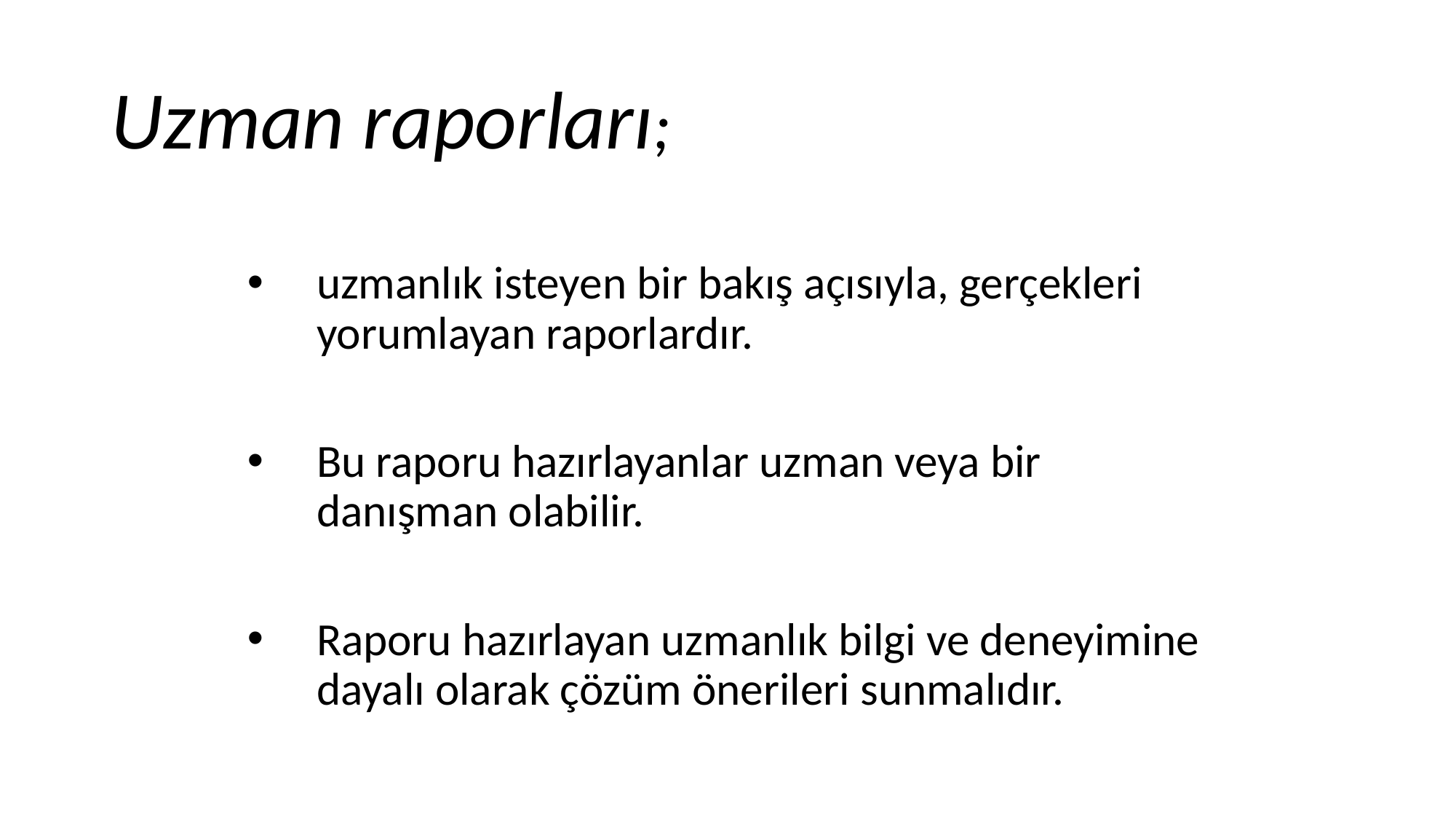

# Uzman raporları;

uzmanlık isteyen bir bakış açısıyla, gerçekleri yorumlayan raporlardır.

Bu raporu hazırlayanlar uzman veya bir danışman olabilir.

Raporu hazırlayan uzmanlık bilgi ve deneyimine dayalı olarak çözüm önerileri sunmalıdır.